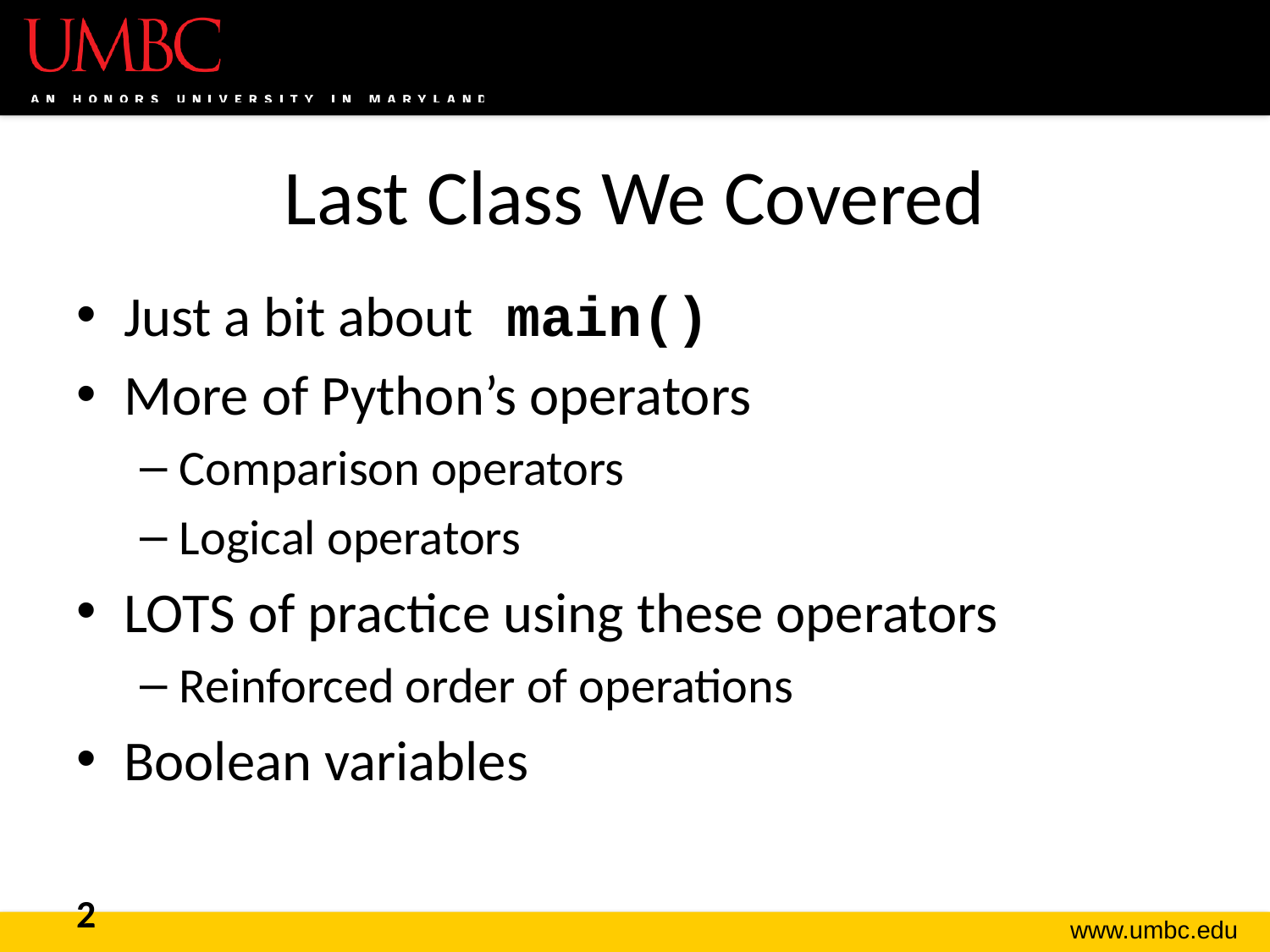

# Last Class We Covered
Just a bit about main()
More of Python’s operators
Comparison operators
Logical operators
LOTS of practice using these operators
Reinforced order of operations
Boolean variables
2